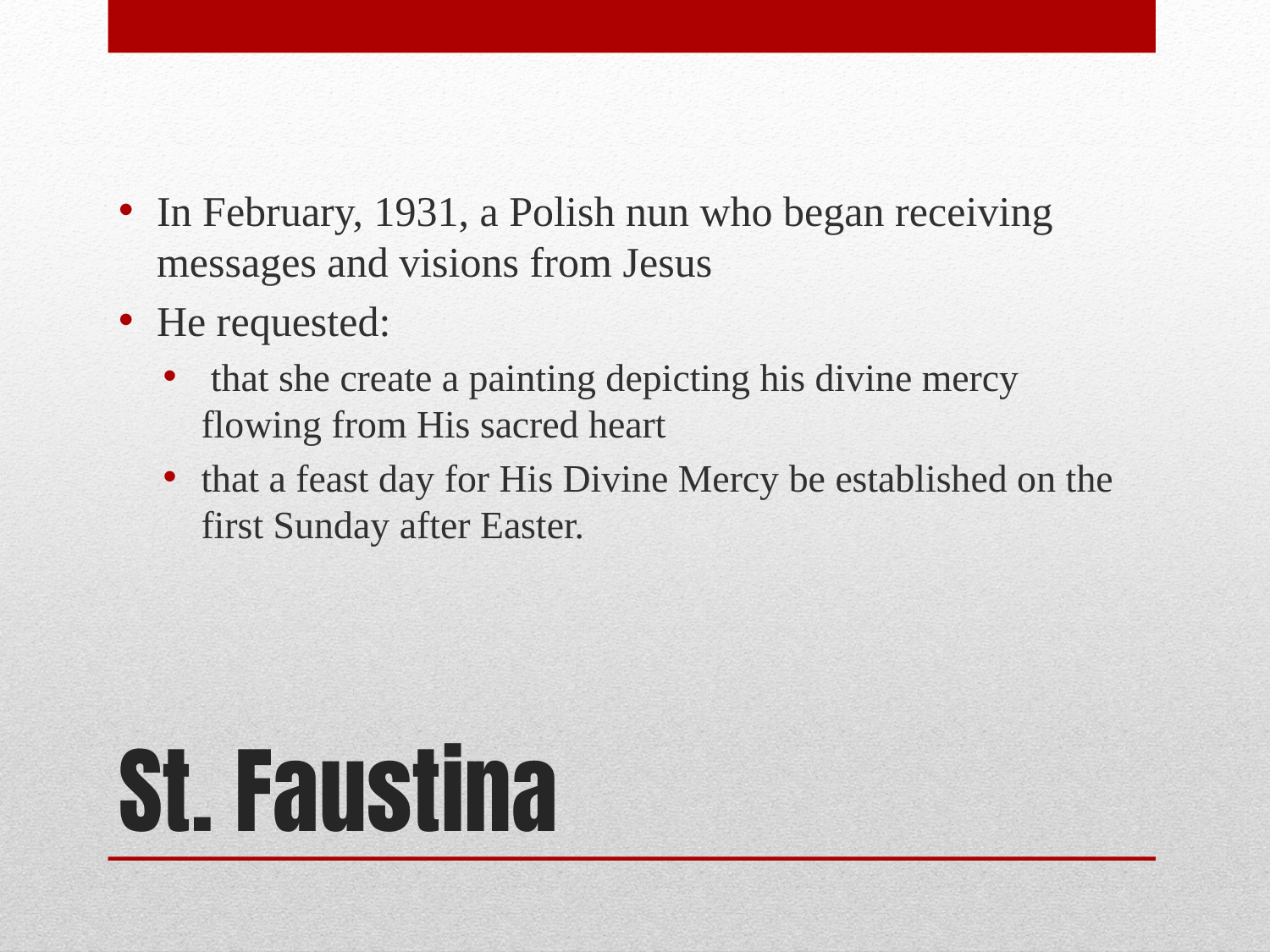

In February, 1931, a Polish nun who began receiving messages and visions from Jesus
He requested:
 that she create a painting depicting his divine mercy flowing from His sacred heart
that a feast day for His Divine Mercy be established on the first Sunday after Easter.
# St. Faustina